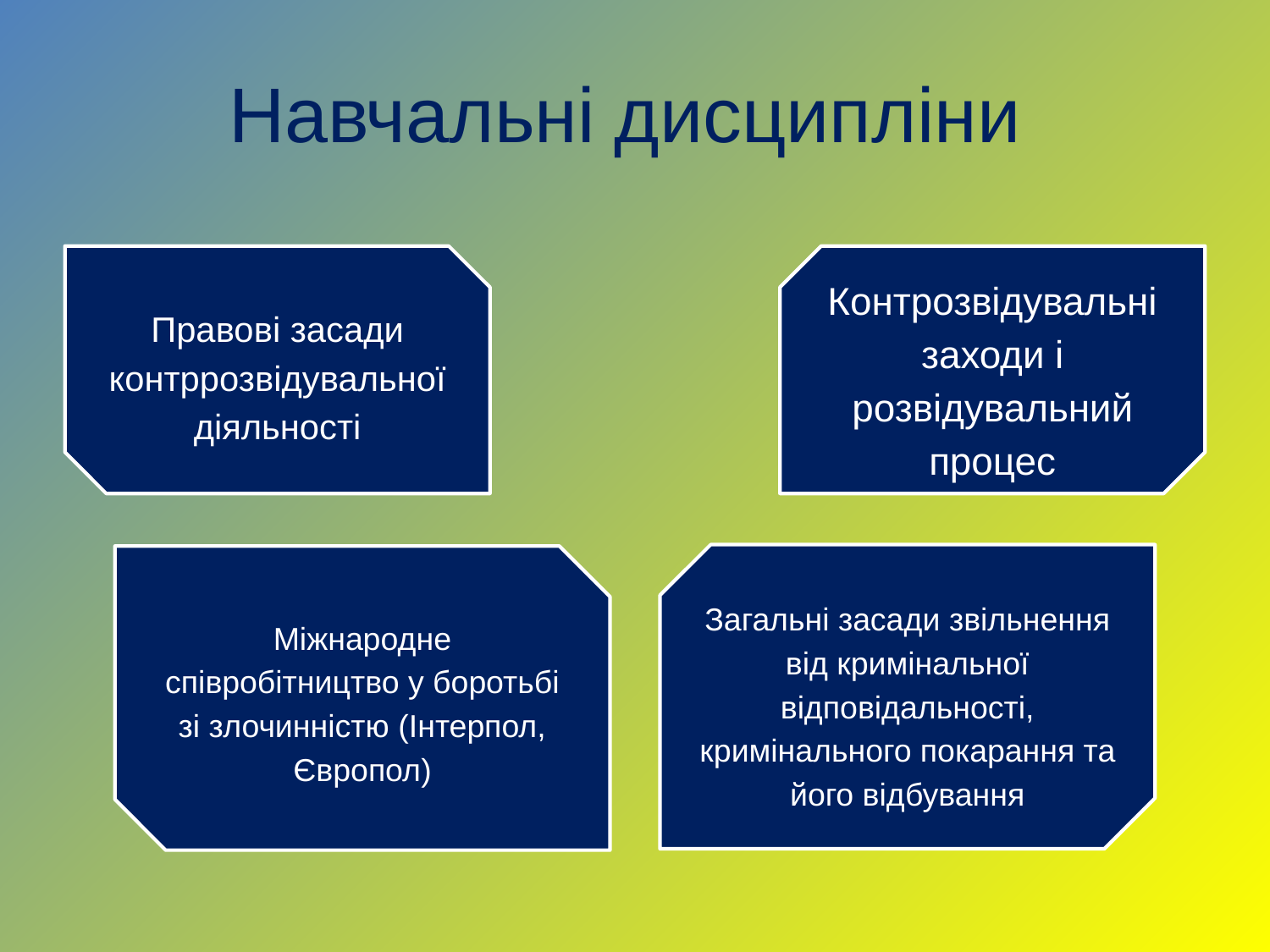

# Навчальні дисципліни

Правові засади контррозвідувальної діяльності

Контрозвідувальні заходи і розвідувальний процес

Загальні засади звільнення від кримінальної відповідальності, кримінального покарання та його відбування

Міжнародне співробітництво у боротьбі зі злочинністю (Інтерпол, Європол)